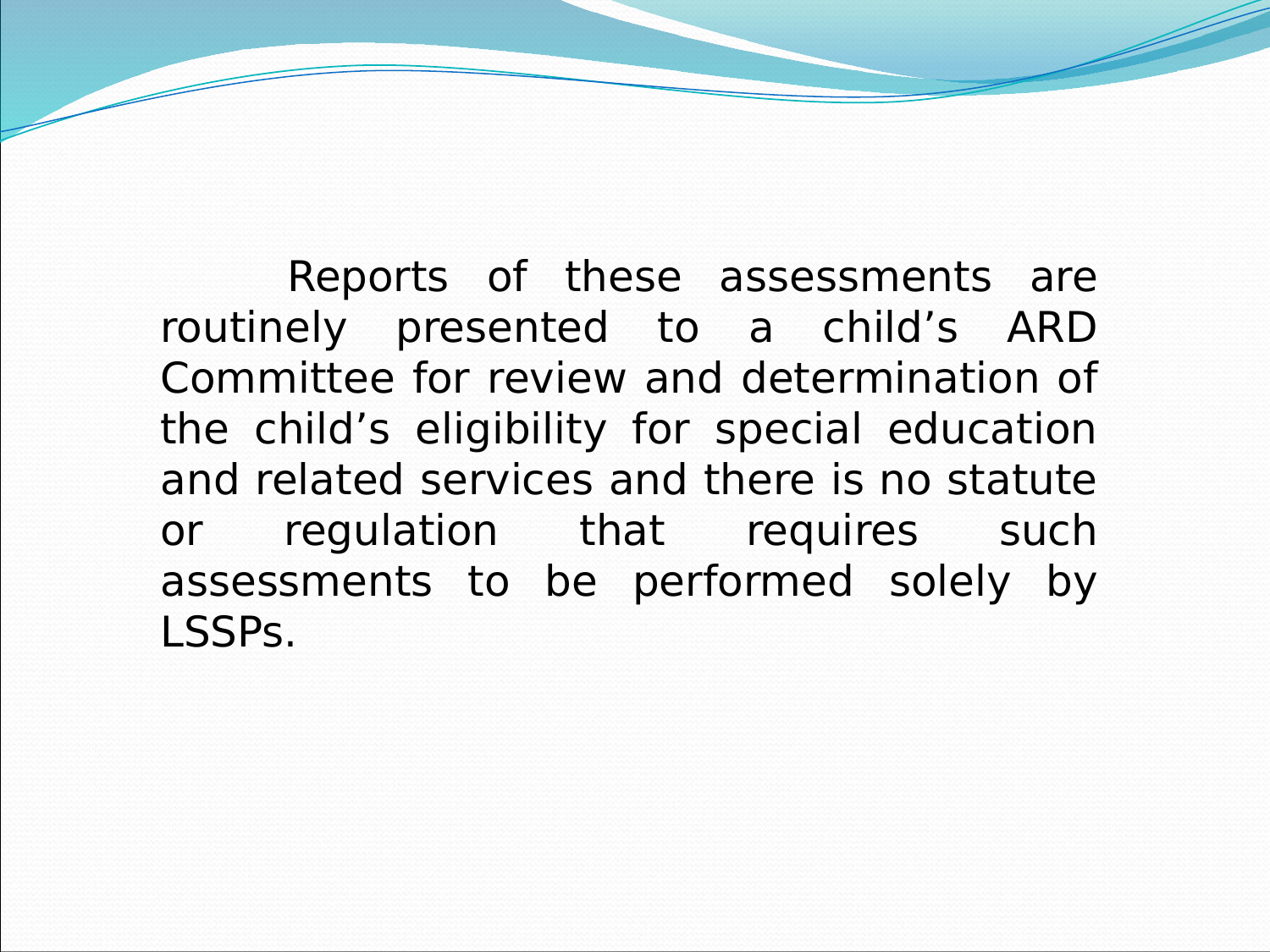

Reports of these assessments are routinely presented to a child’s ARD Committee for review and determination of the child’s eligibility for special education and related services and there is no statute or regulation that requires such assessments to be performed solely by LSSPs.